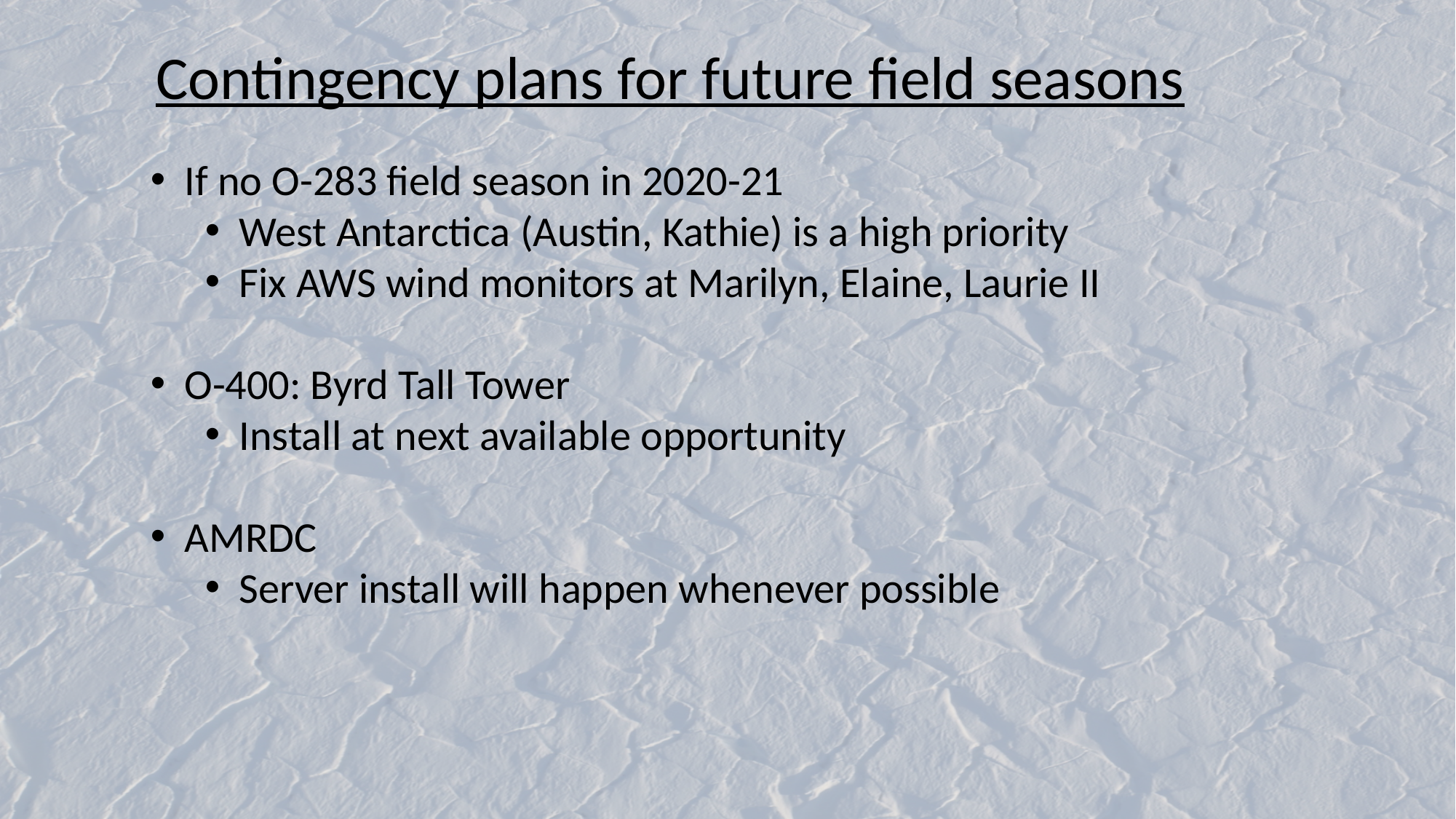

Contingency plans for future field seasons
If no O-283 field season in 2020-21
West Antarctica (Austin, Kathie) is a high priority
Fix AWS wind monitors at Marilyn, Elaine, Laurie II

O-400: Byrd Tall Tower
Install at next available opportunity

AMRDC
Server install will happen whenever possible